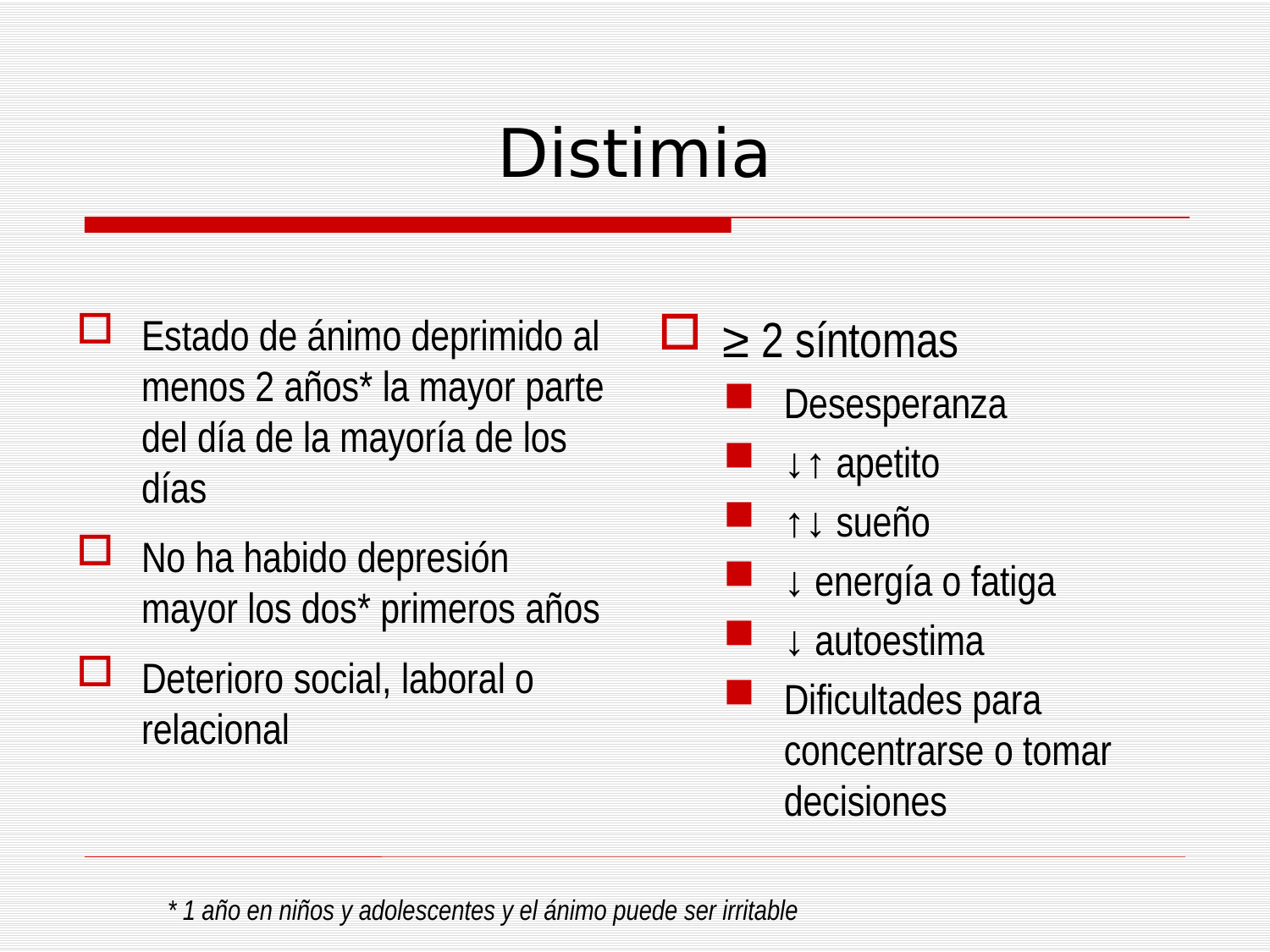

# Distimia

Estado de ánimo deprimido al menos 2 años* la mayor parte del día de la mayoría de los días
No ha habido depresión mayor los dos* primeros años
Deterioro social, laboral o relacional
≥ 2 síntomas
Desesperanza
↓↑ apetito
↑↓ sueño
↓ energía o fatiga
↓ autoestima
Dificultades para concentrarse o tomar decisiones
* 1 año en niños y adolescentes y el ánimo puede ser irritable